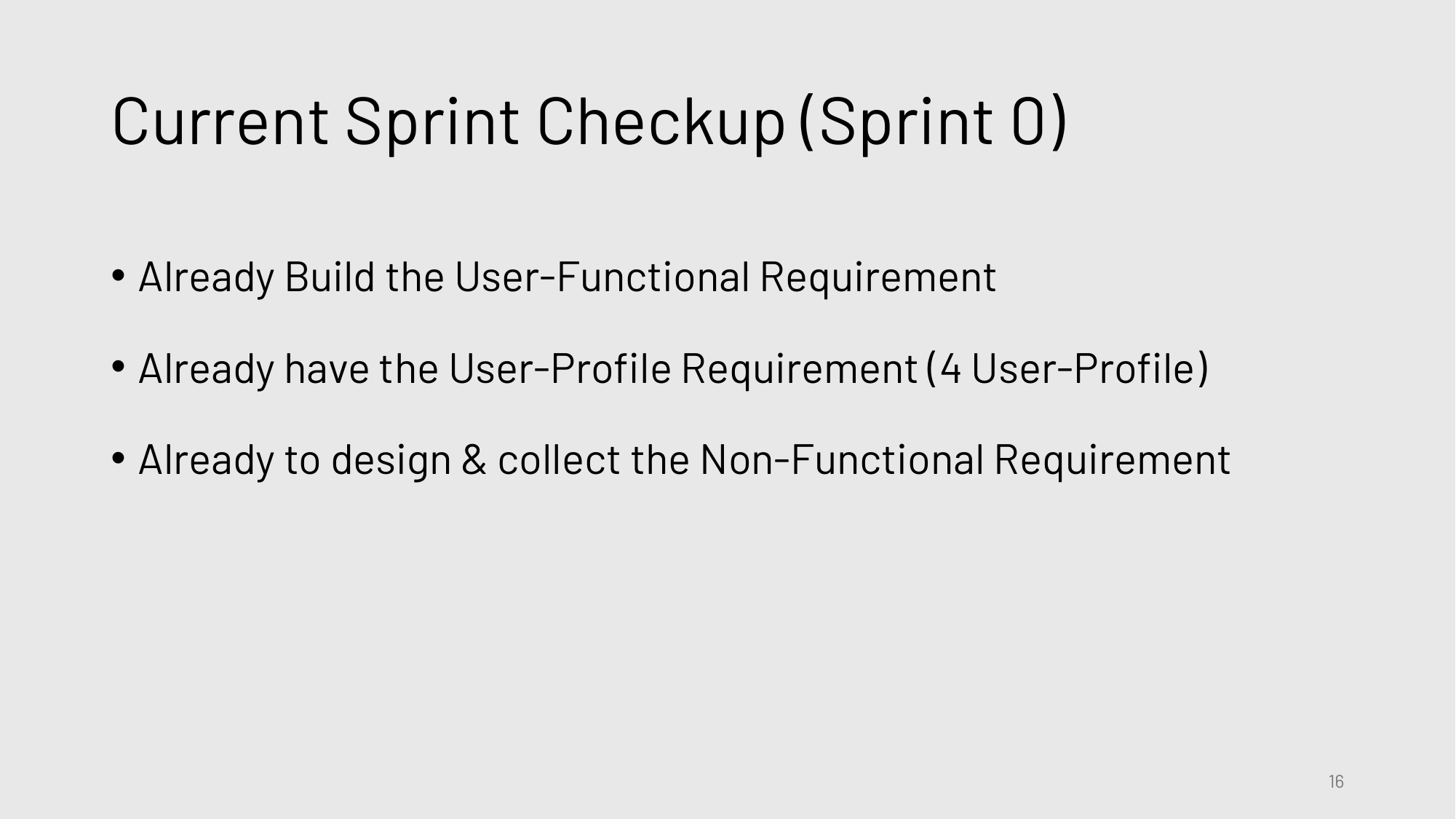

# Current Sprint Checkup (Sprint 0)
Already Build the User-Functional Requirement
Already have the User-Profile Requirement (4 User-Profile)
Already to design & collect the Non-Functional Requirement
16